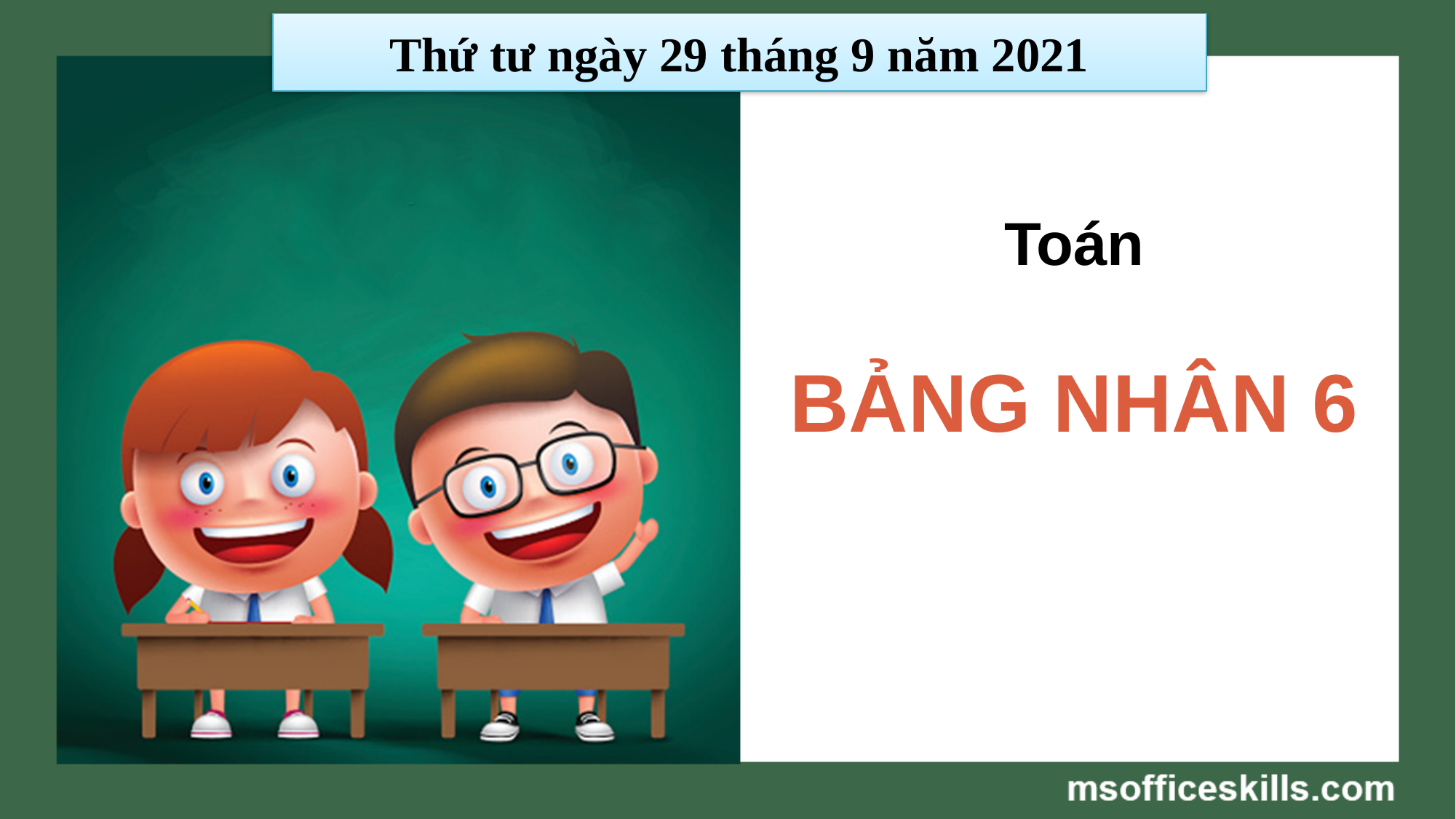

Thứ tư ngày 29 tháng 9 năm 2021
Toán

BẢNG NHÂN 6